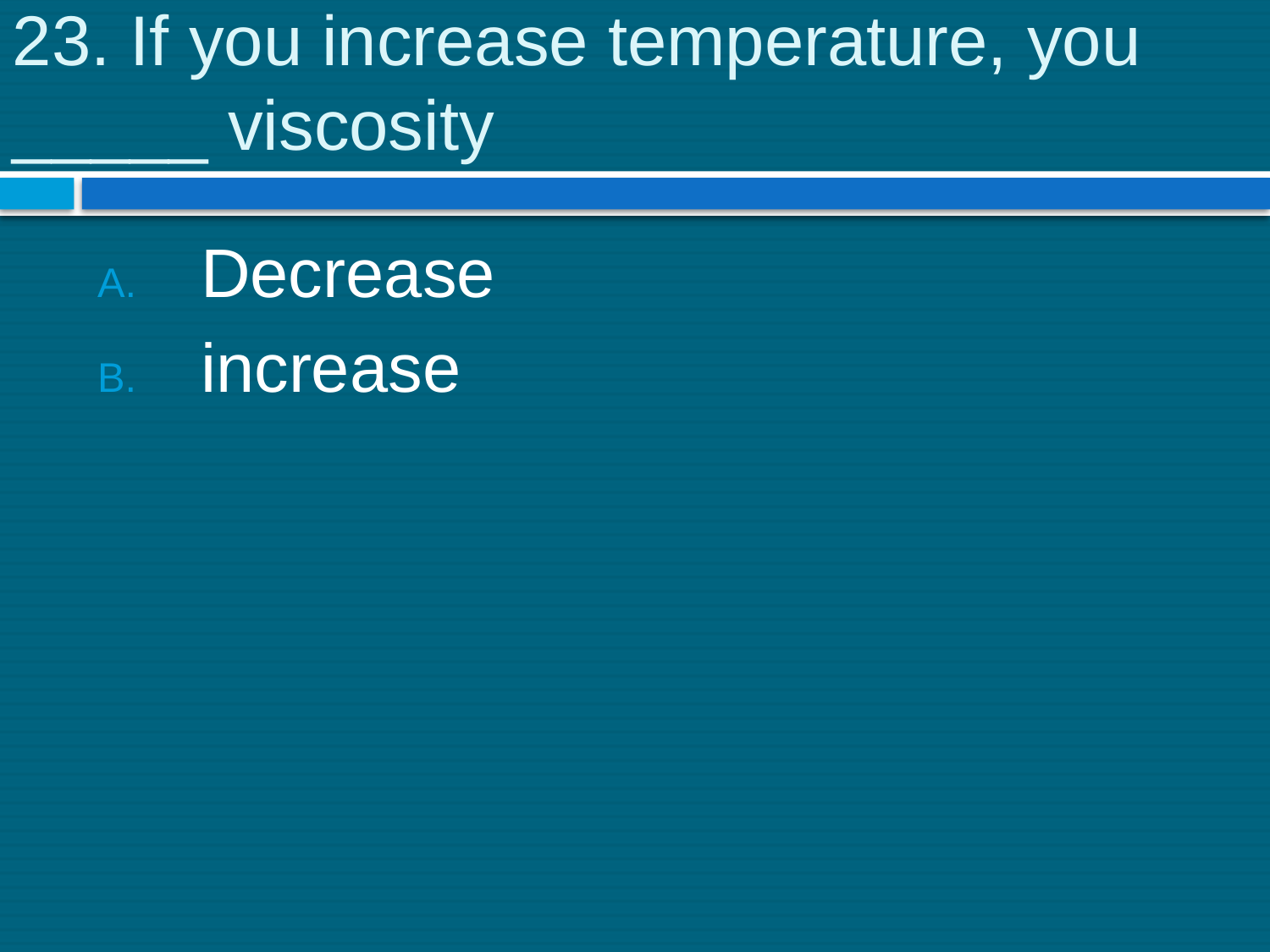

# 23. If you increase temperature, you _____ viscosity
Decrease
increase